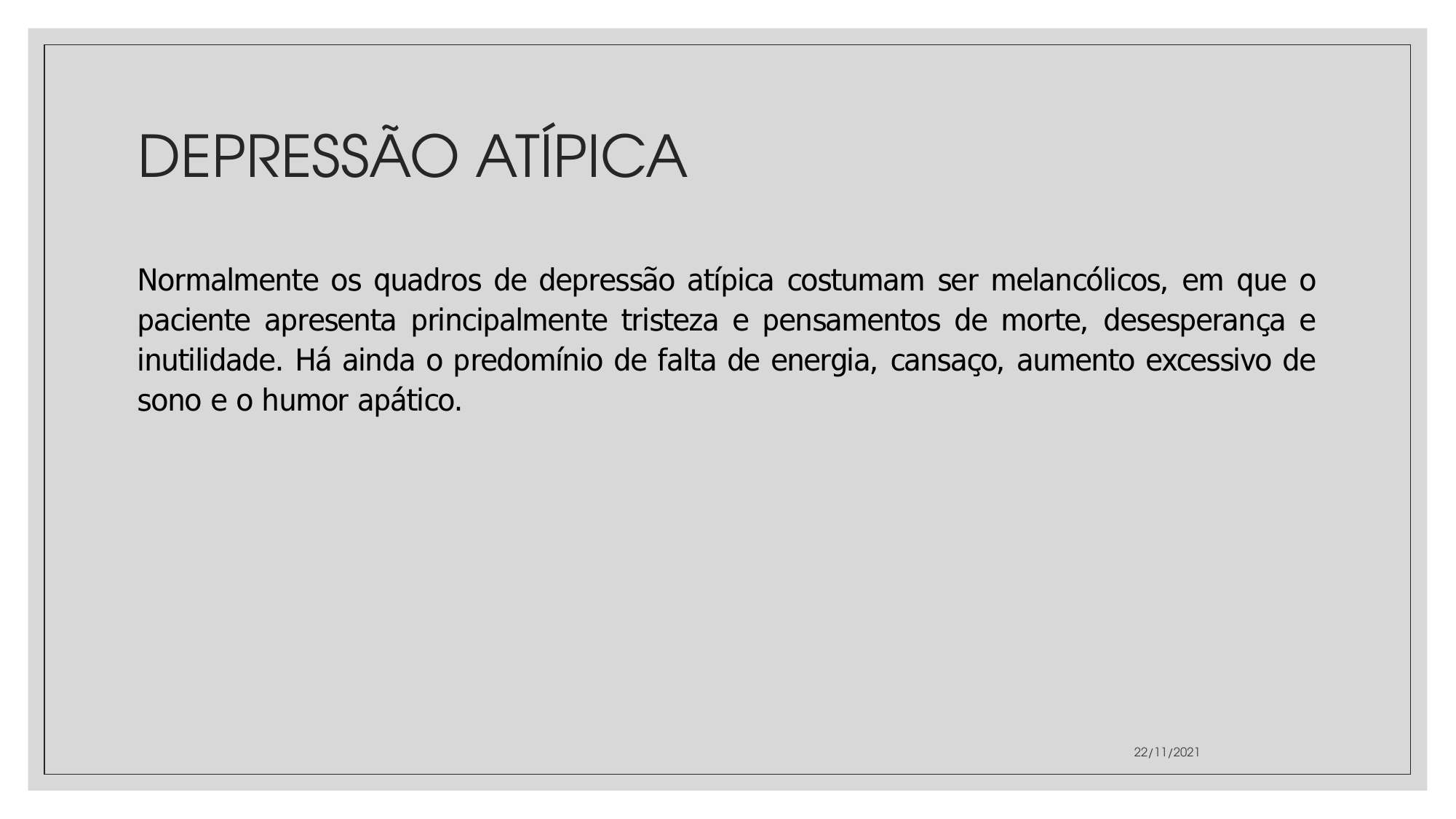

# DEPRESSÃO ATÍPICA
Normalmente os quadros de depressão atípica costumam ser melancólicos, em que o paciente apresenta principalmente tristeza e pensamentos de morte, desesperança e inutilidade. Há ainda o predomínio de falta de energia, cansaço, aumento excessivo de sono e o humor apático.
22/11/2021